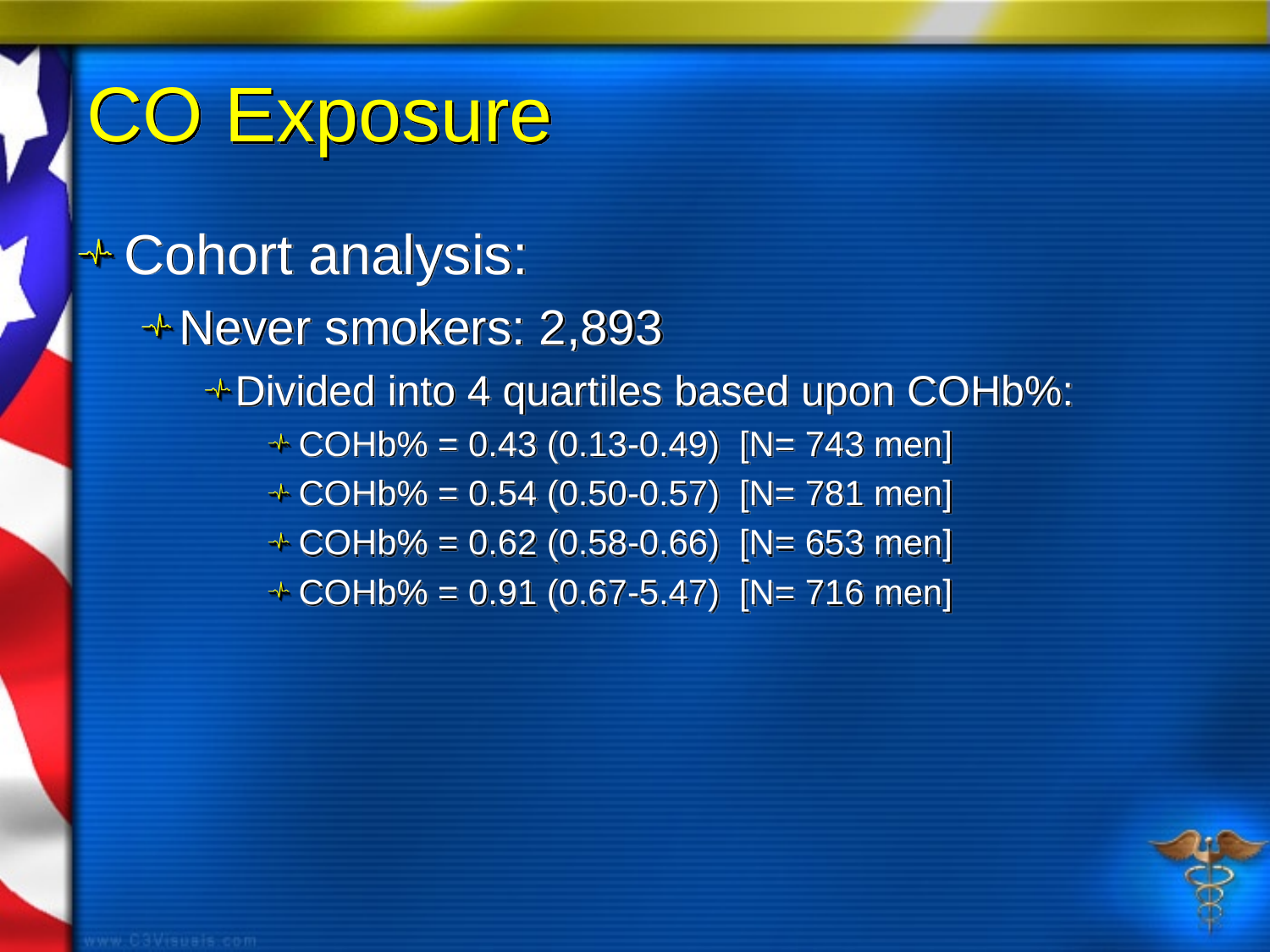

# CO Exposure
Cohort analysis:
Never smokers: 2,893
Divided into 4 quartiles based upon COHb%:
COHb% = 0.43 (0.13-0.49)  [N= 743 men]
COHb% = 0.54 (0.50-0.57)  [N= 781 men]
COHb% = 0.62 (0.58-0.66)  [N= 653 men]
COHb% = 0.91 (0.67-5.47)  [N= 716 men]